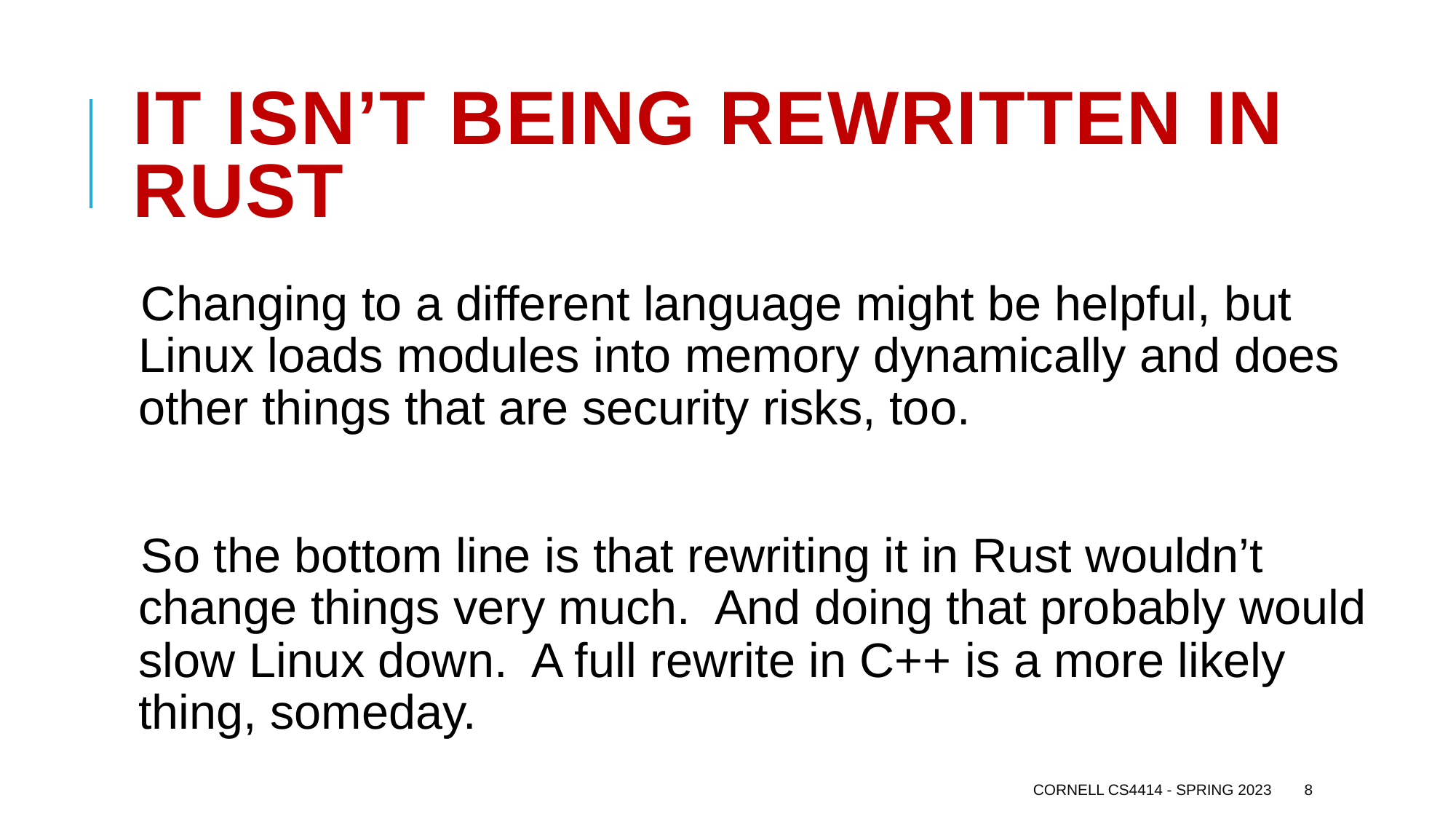

# It isn’t being rewritten in Rust
Changing to a different language might be helpful, but Linux loads modules into memory dynamically and does other things that are security risks, too.

So the bottom line is that rewriting it in Rust wouldn’t change things very much.  And doing that probably would slow Linux down.  A full rewrite in C++ is a more likely thing, someday.
Cornell CS4414 - Spring 2023
8